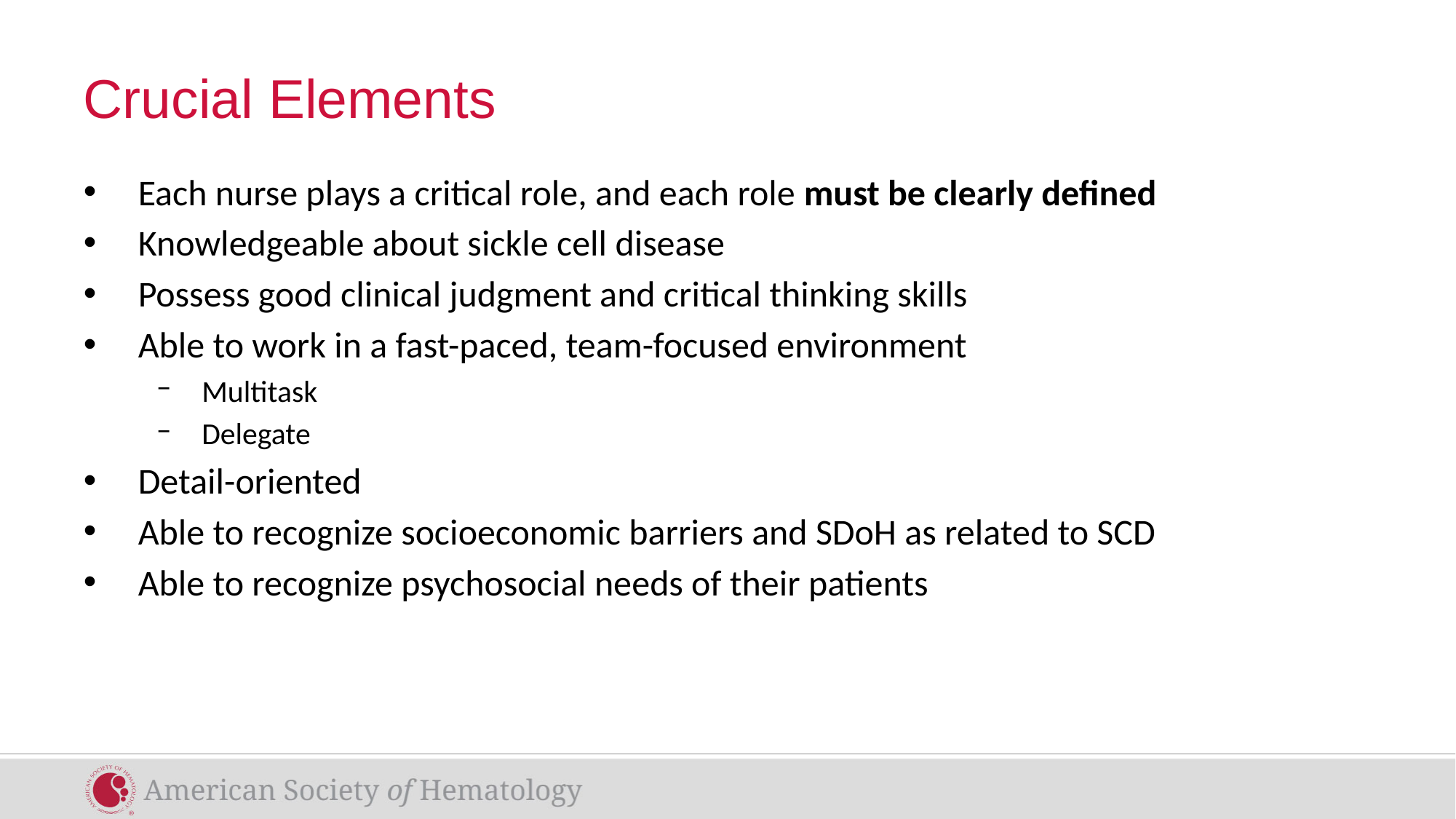

# Crucial Elements
Each nurse plays a critical role, and each role must be clearly defined
Knowledgeable about sickle cell disease
Possess good clinical judgment and critical thinking skills
Able to work in a fast-paced, team-focused environment
Multitask
Delegate
Detail-oriented
Able to recognize socioeconomic barriers and SDoH as related to SCD
Able to recognize psychosocial needs of their patients